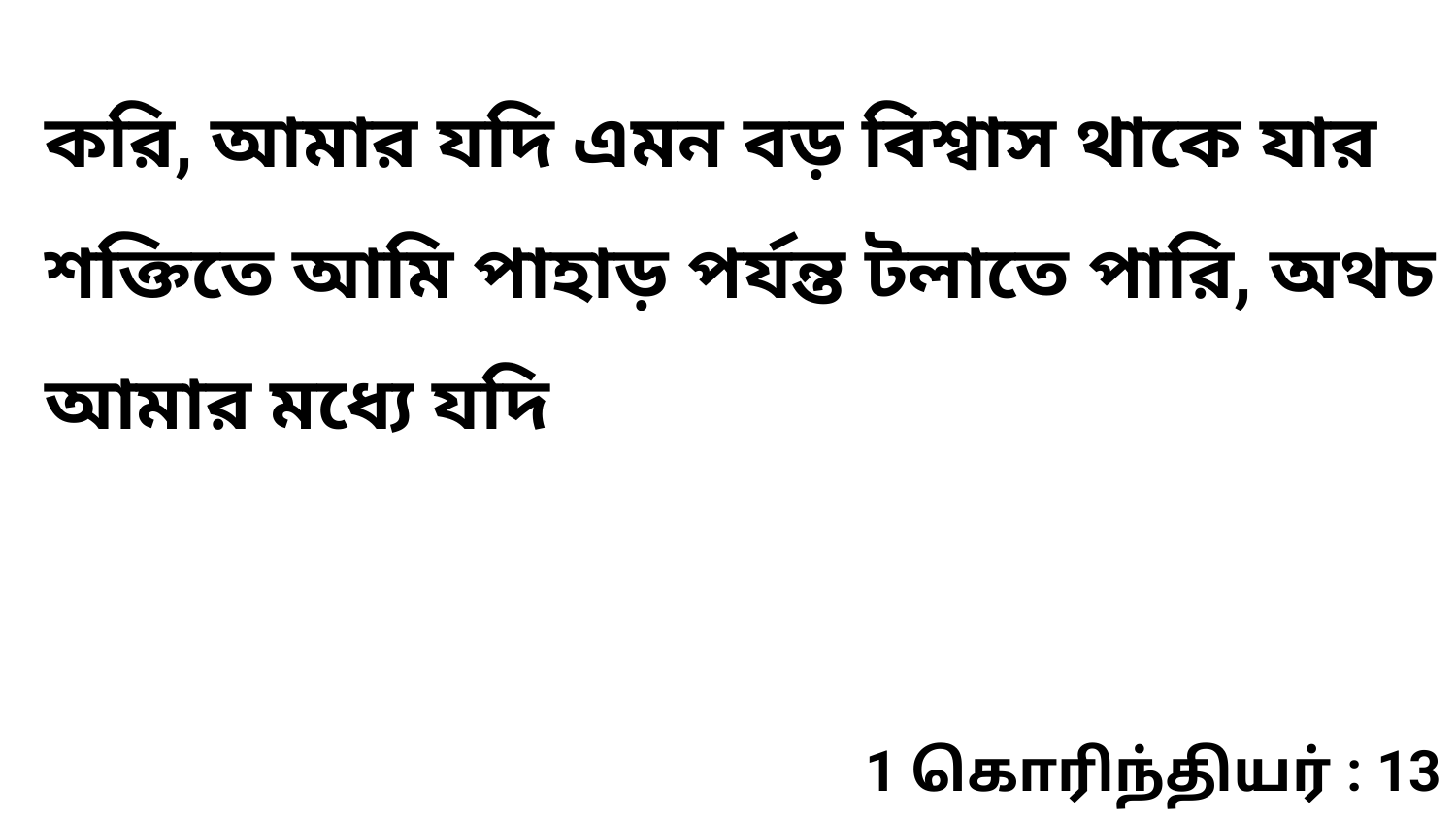

করি, আমার যদি এমন বড় বিশ্বাস থাকে যার শক্তিতে আমি পাহাড় পর্যন্ত টলাতে পারি, অথচ আমার মধ্যে যদি
1 கொரிந்தியர் : 13